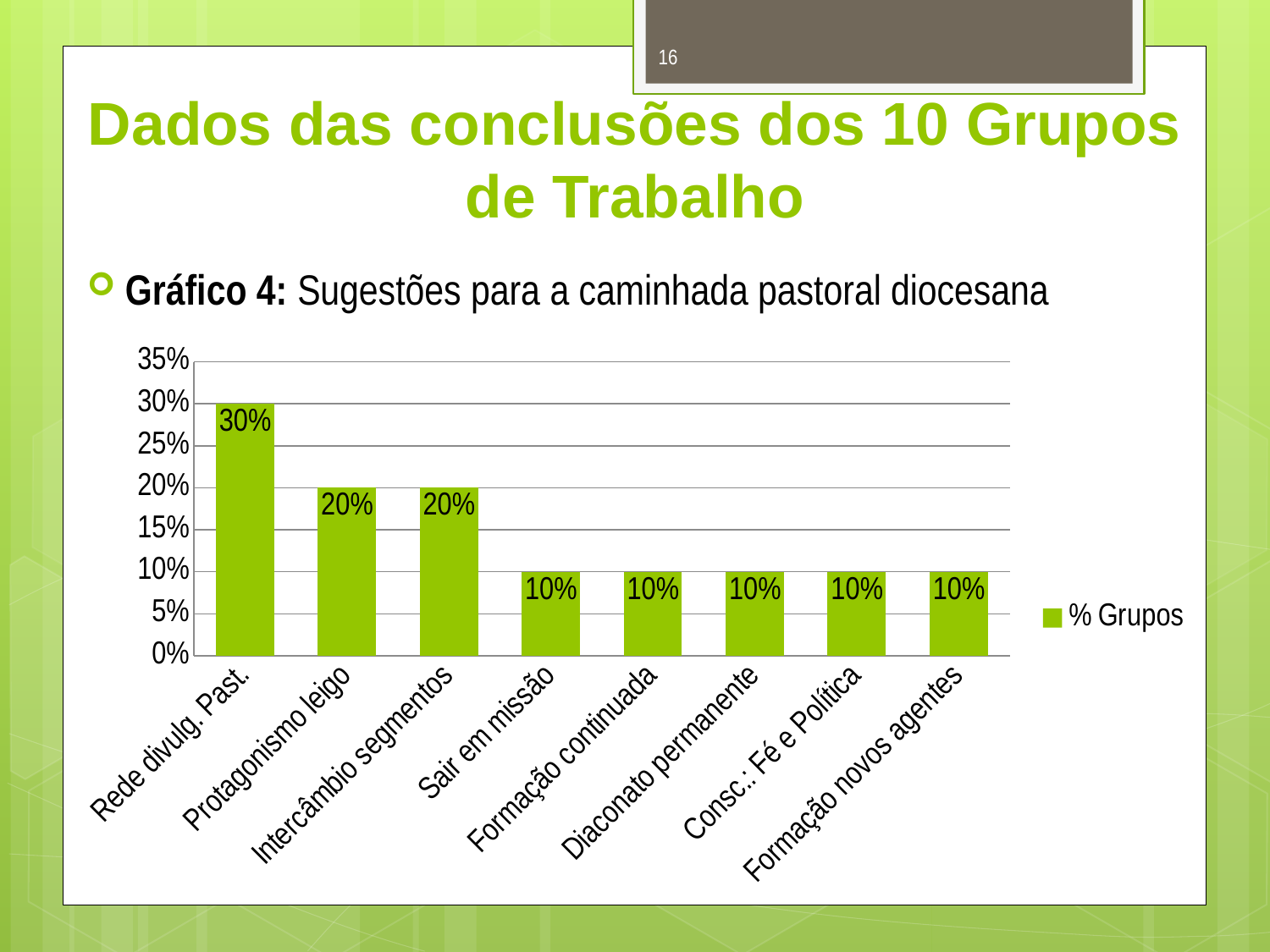

16
# Dados das conclusões dos 10 Grupos de Trabalho
Gráfico 4: Sugestões para a caminhada pastoral diocesana

### Chart

| Category | % Grupos |
|---|---|
| Rede divulg. Past. | 0.3 |
| Protagonismo leigo | 0.2 |
| Intercâmbio segmentos | 0.2 |
| Sair em missão | 0.1 |
| Formação continuada | 0.1 |
| Diaconato permanente | 0.1 |
| Consc.: Fé e Política | 0.1 |
| Formação novos agentes | 0.1 |